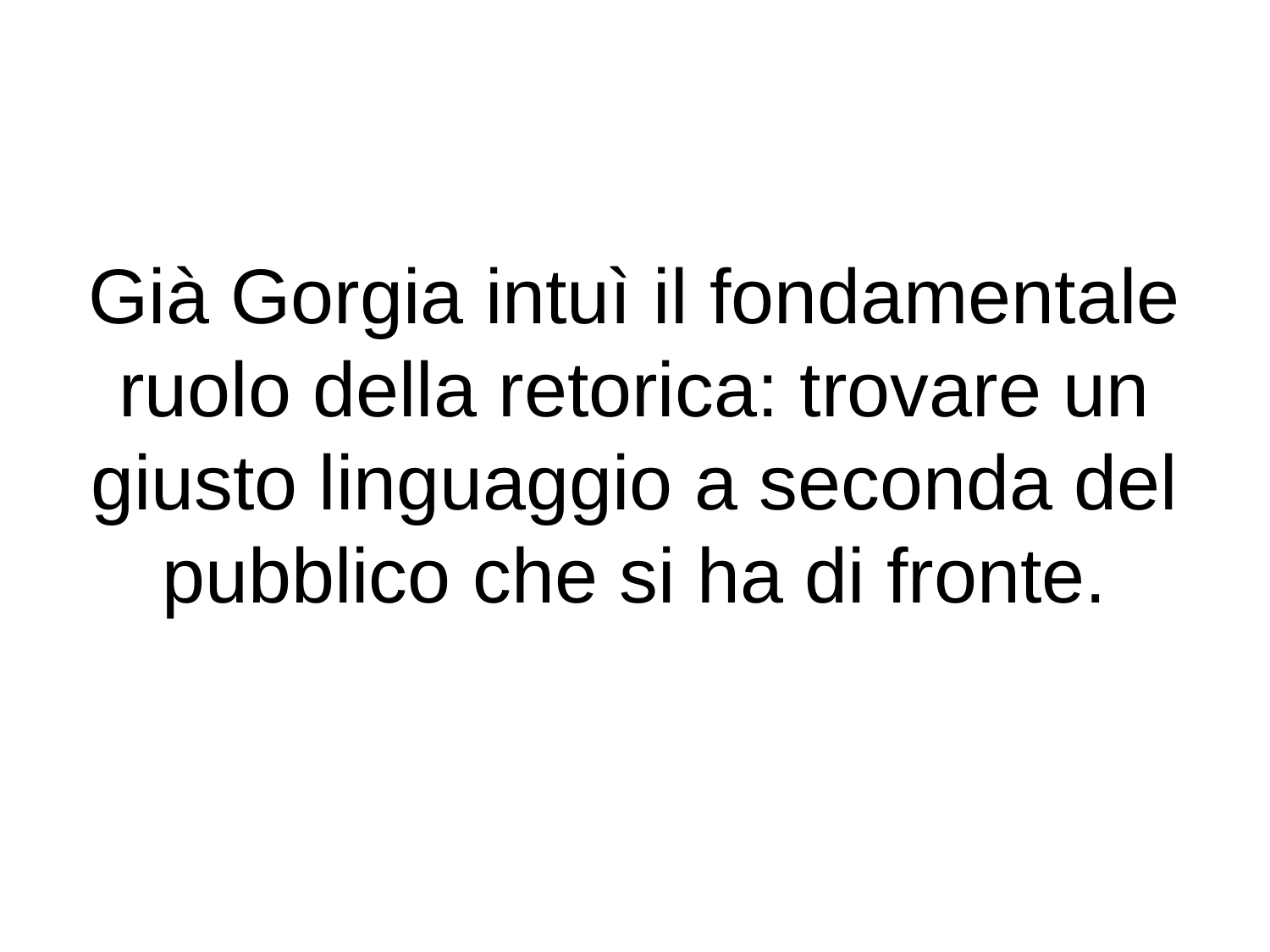

# Già Gorgia intuì il fondamentale ruolo della retorica: trovare un giusto linguaggio a seconda del pubblico che si ha di fronte.